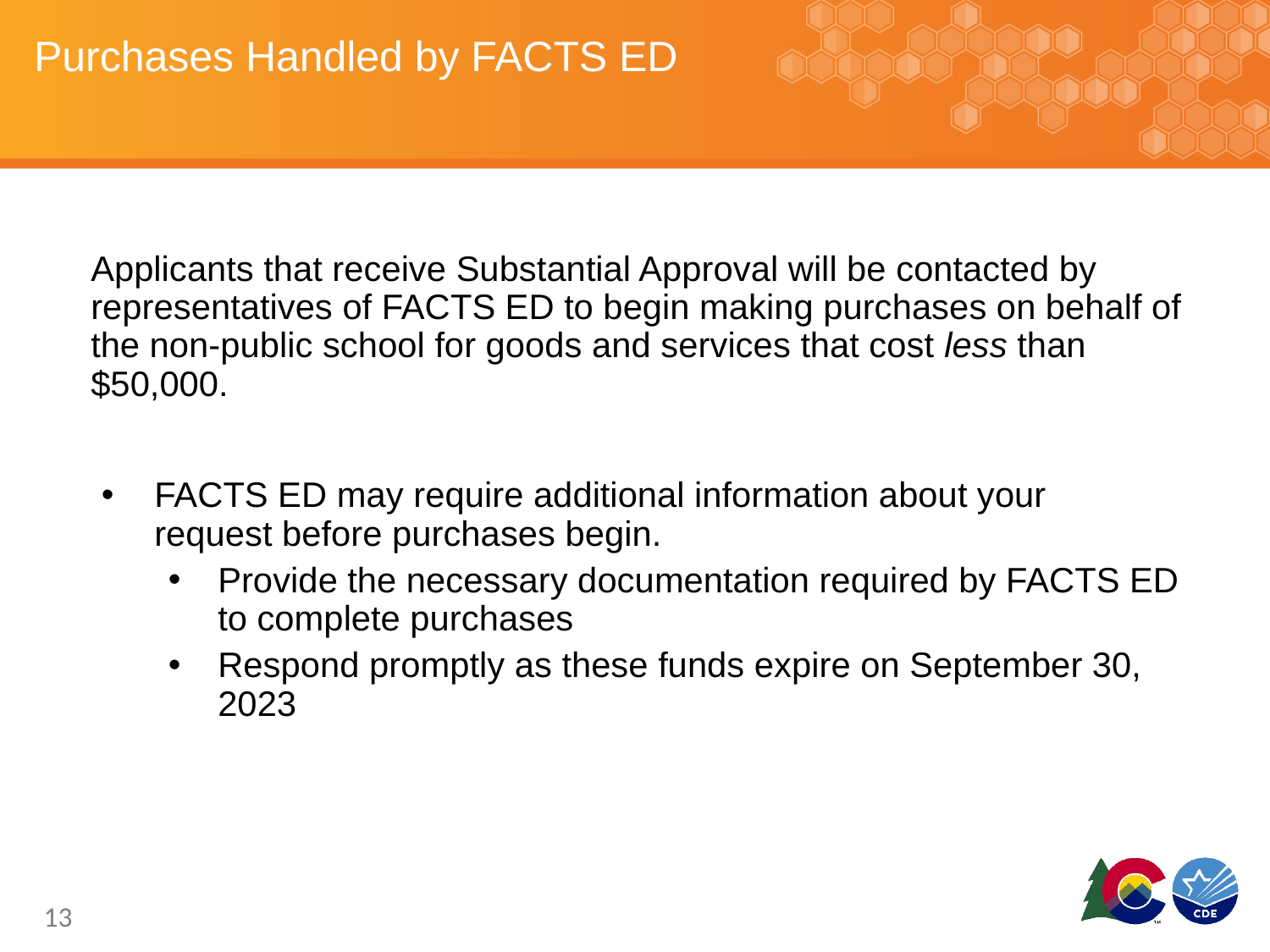

# Purchases Handled by FACTS ED
Applicants that receive Substantial Approval will be contacted by representatives of FACTS ED to begin making purchases on behalf of the non-public school for goods and services that cost less than $50,000.

FACTS ED may require additional information about your request before purchases begin.
Provide the necessary documentation required by FACTS ED to complete purchases
Respond promptly as these funds expire on September 30, 2023

13